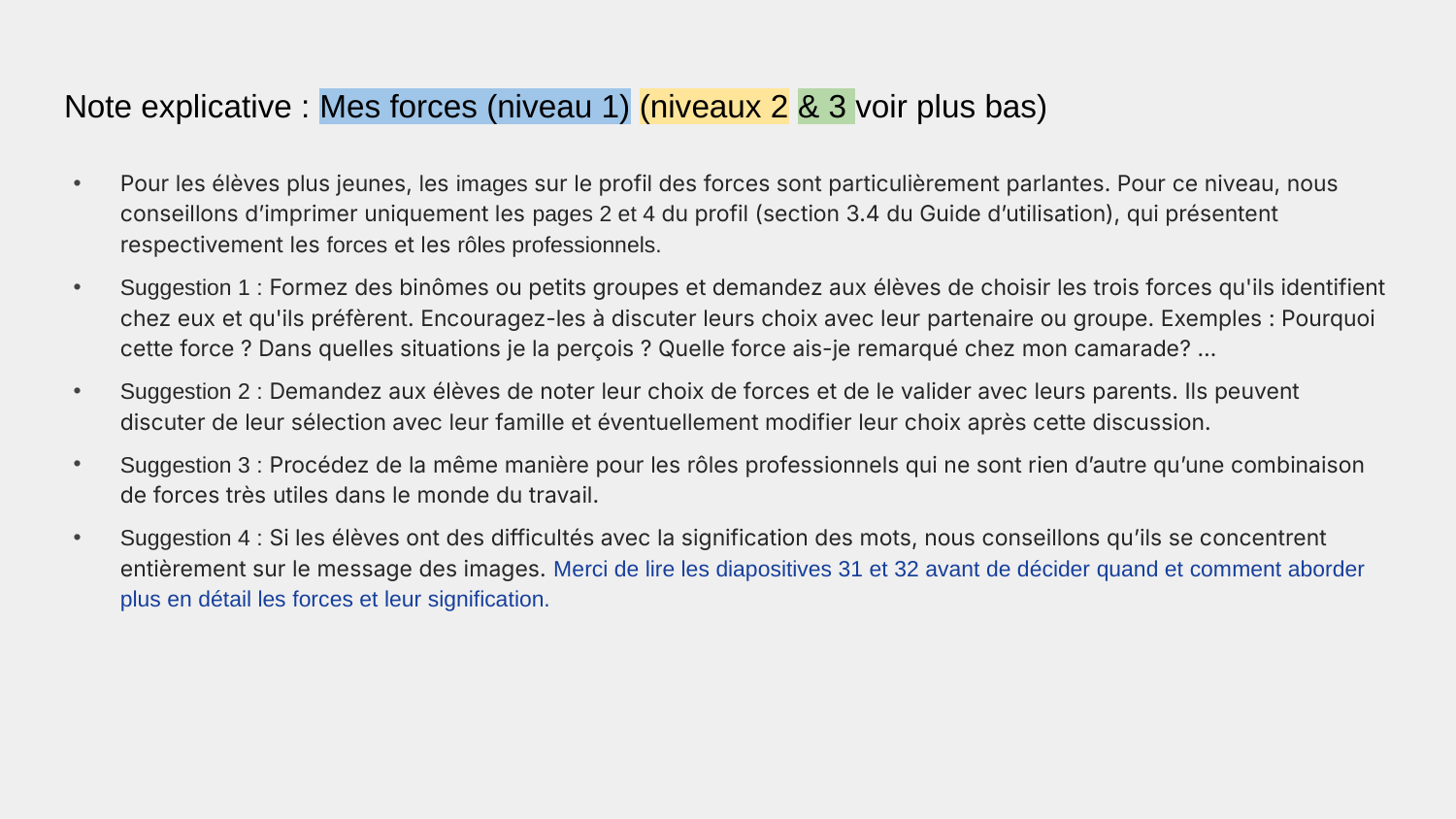

# Note explicative : Mes forces (niveau 1) (niveaux 2 & 3 voir plus bas)​
Pour les élèves plus jeunes, les images sur le profil des forces sont particulièrement parlantes. Pour ce niveau, nous conseillons d’imprimer uniquement les pages 2 et 4 du profil (section 3.4 du Guide d’utilisation), qui présentent respectivement les forces et les rôles professionnels.​
Suggestion 1 : Formez des binômes ou petits groupes et demandez aux élèves de choisir les trois forces qu'ils identifient chez eux et qu'ils préfèrent. Encouragez-les à discuter leurs choix avec leur partenaire ou groupe. Exemples : Pourquoi cette force ? Dans quelles situations je la perçois ? Quelle force ais-je remarqué chez mon camarade? … ​
Suggestion 2 : Demandez aux élèves de noter leur choix de forces et de le valider avec leurs parents. Ils peuvent discuter de leur sélection avec leur famille et éventuellement modifier leur choix après cette discussion.​
Suggestion 3 : Procédez de la même manière pour les rôles professionnels qui ne sont rien d’autre qu’une combinaison de forces très utiles dans le monde du travail.​
Suggestion 4 : Si les élèves ont des difficultés avec la signification des mots, nous conseillons qu’ils se concentrent entièrement sur le message des images. Merci de lire les diapositives 31 et 32 avant de décider quand et comment aborder plus en détail les forces et leur signification. ​